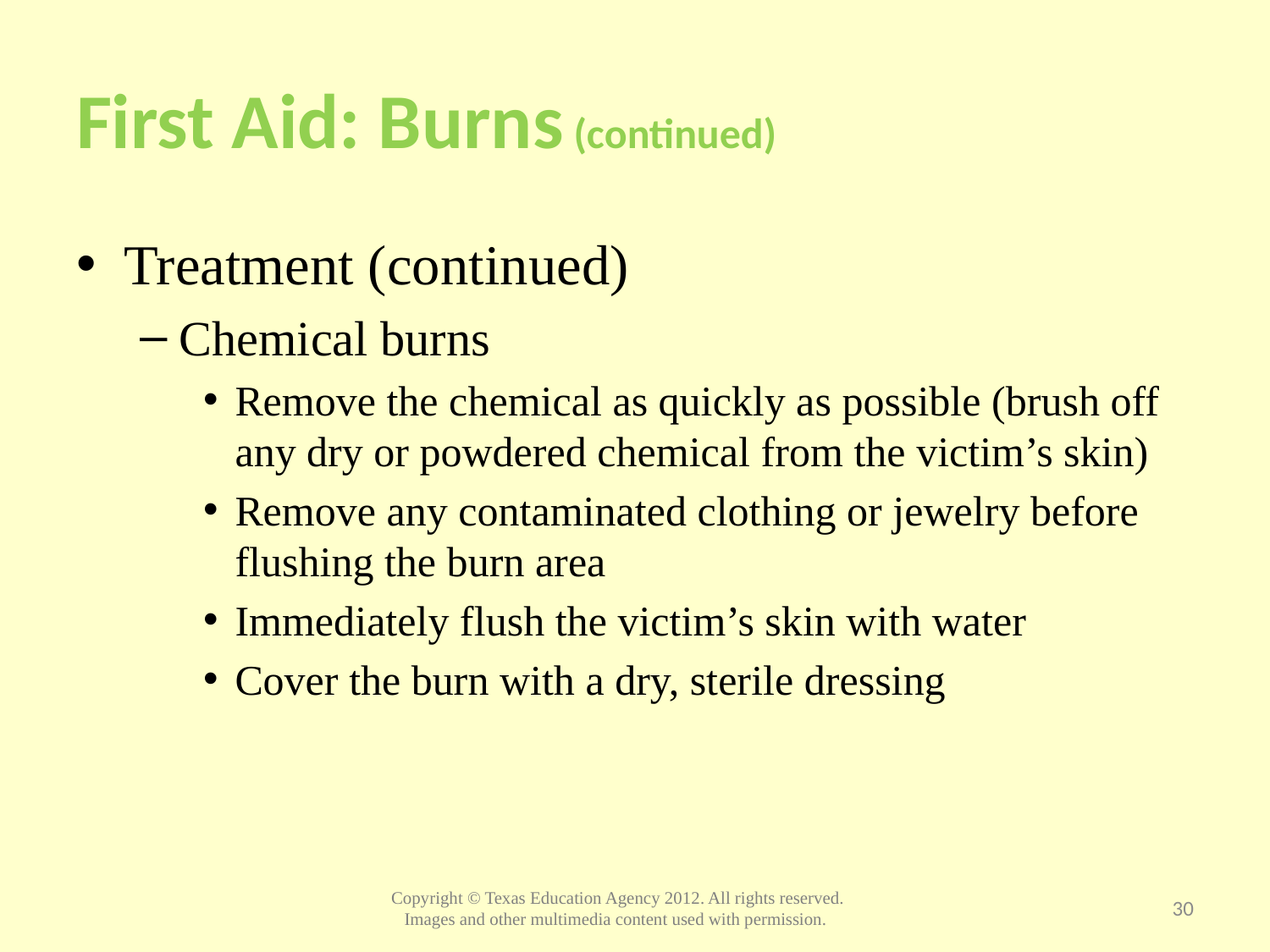

# First Aid: Burns (continued)
Treatment (continued)
Chemical burns
Remove the chemical as quickly as possible (brush off any dry or powdered chemical from the victim’s skin)
Remove any contaminated clothing or jewelry before flushing the burn area
Immediately flush the victim’s skin with water
Cover the burn with a dry, sterile dressing

30